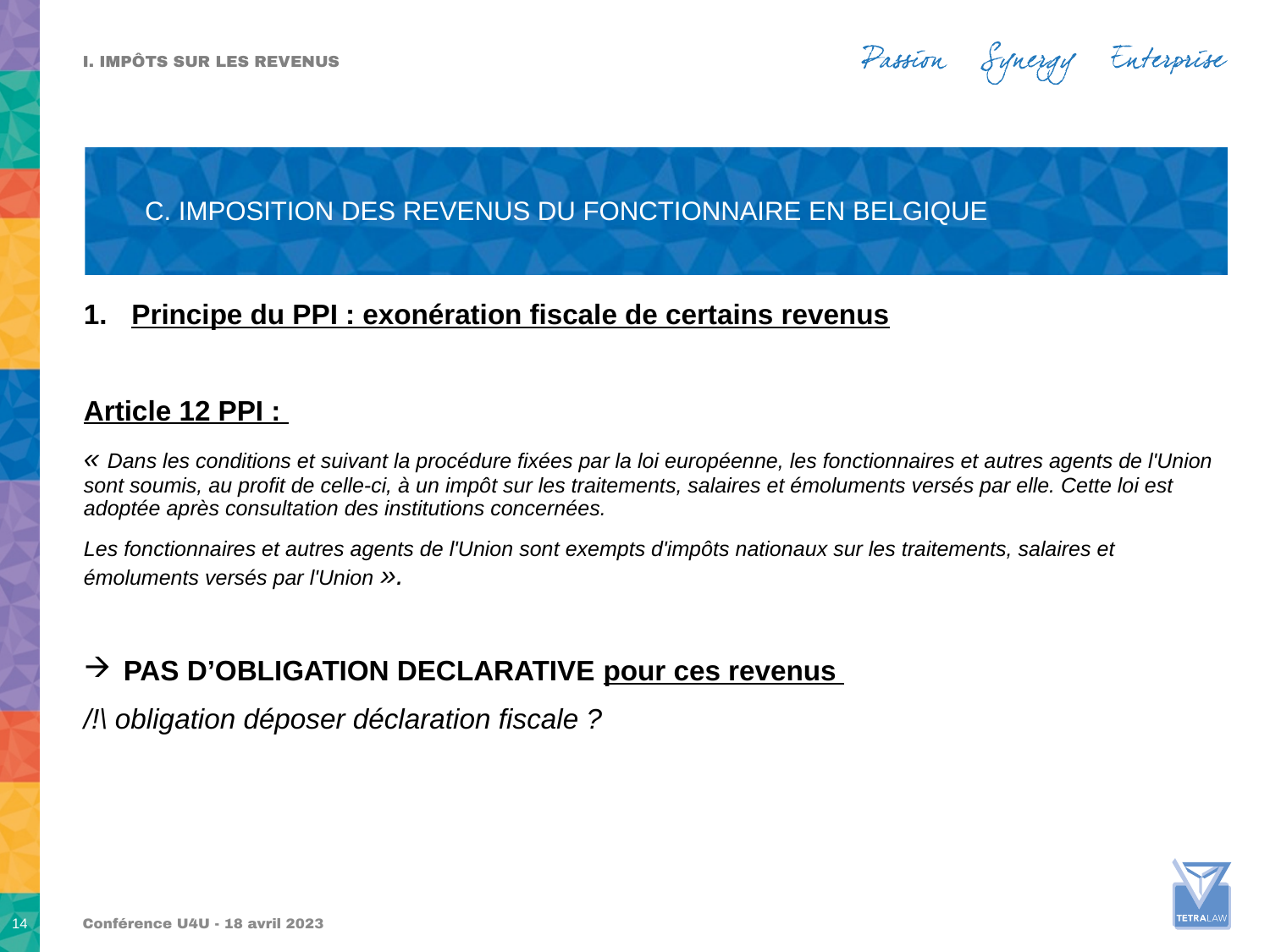

i. Impôts sur les revenus
# C. IMPOSITION DES REVENUS du Fonctionnaire en Belgique
Principe du PPI : exonération fiscale de certains revenus

Article 12 PPI :
« Dans les conditions et suivant la procédure fixées par la loi européenne, les fonctionnaires et autres agents de l'Union sont soumis, au profit de celle-ci, à un impôt sur les traitements, salaires et émoluments versés par elle. Cette loi est adoptée après consultation des institutions concernées.
Les fonctionnaires et autres agents de l'Union sont exempts d'impôts nationaux sur les traitements, salaires et émoluments versés par l'Union ».

PAS D’OBLIGATION DECLARATIVE pour ces revenus
/!\ obligation déposer déclaration fiscale ?

14
Conférence U4U - 18 avril 2023